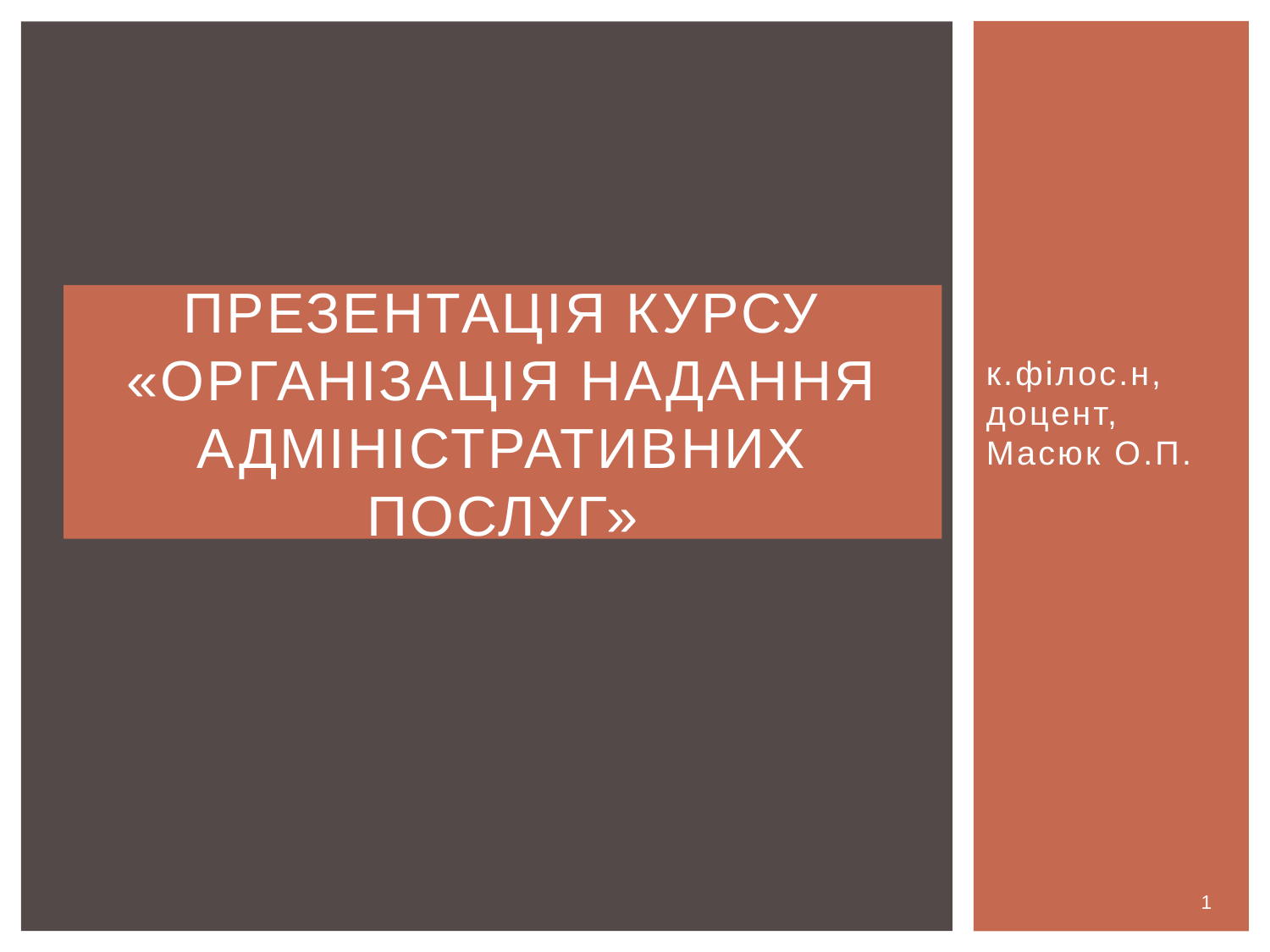

# Презентація курсу «Організація надання адміністративних послуг»
к.філос.н, доцент, Масюк О.П.
1